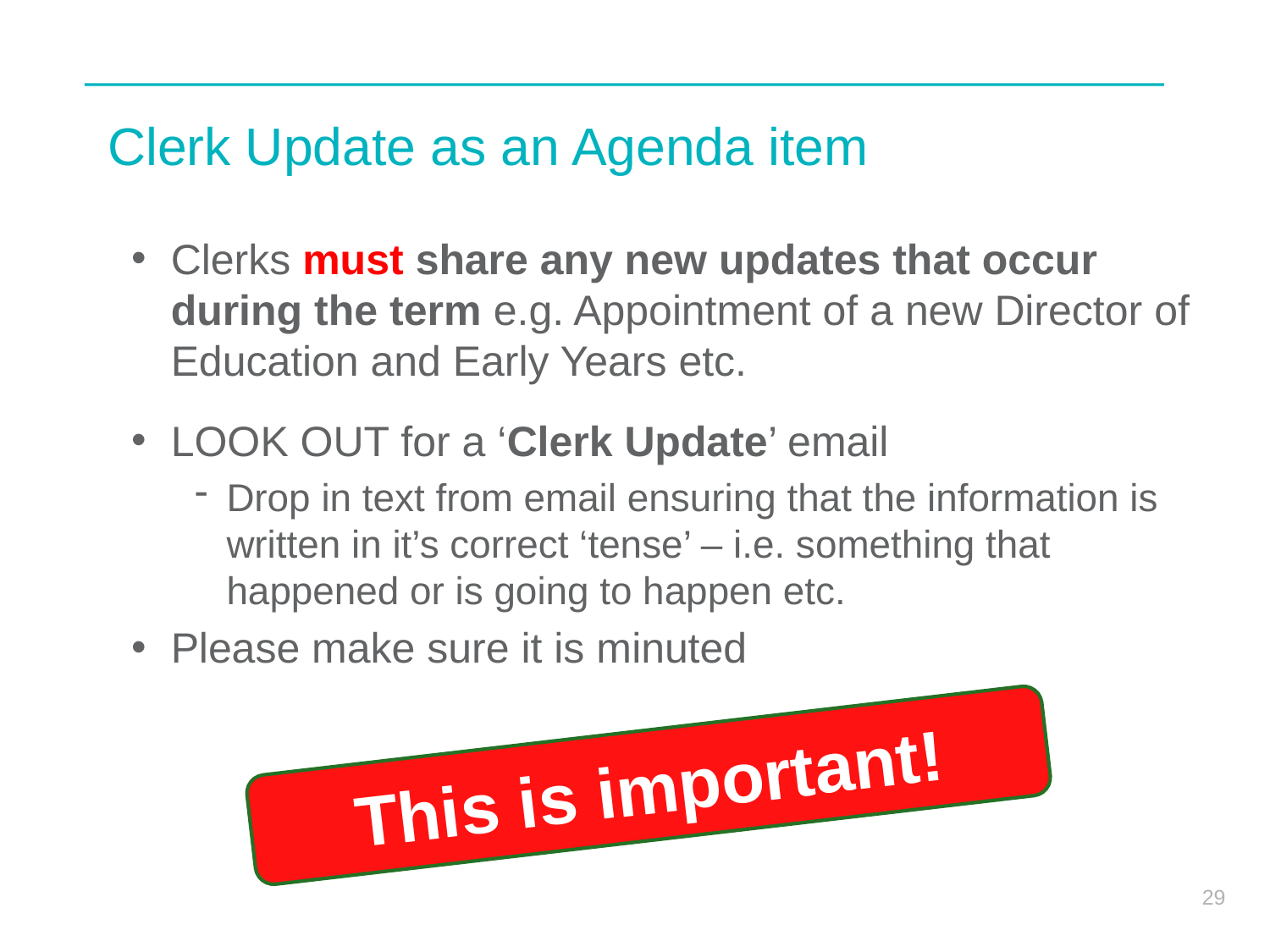

# Clerk Update as an Agenda item
Clerks must share any new updates that occur during the term e.g. Appointment of a new Director of Education and Early Years etc.
LOOK OUT for a ‘Clerk Update’ email
Drop in text from email ensuring that the information is written in it’s correct ‘tense’ – i.e. something that happened or is going to happen etc.
Please make sure it is minuted

This is important!